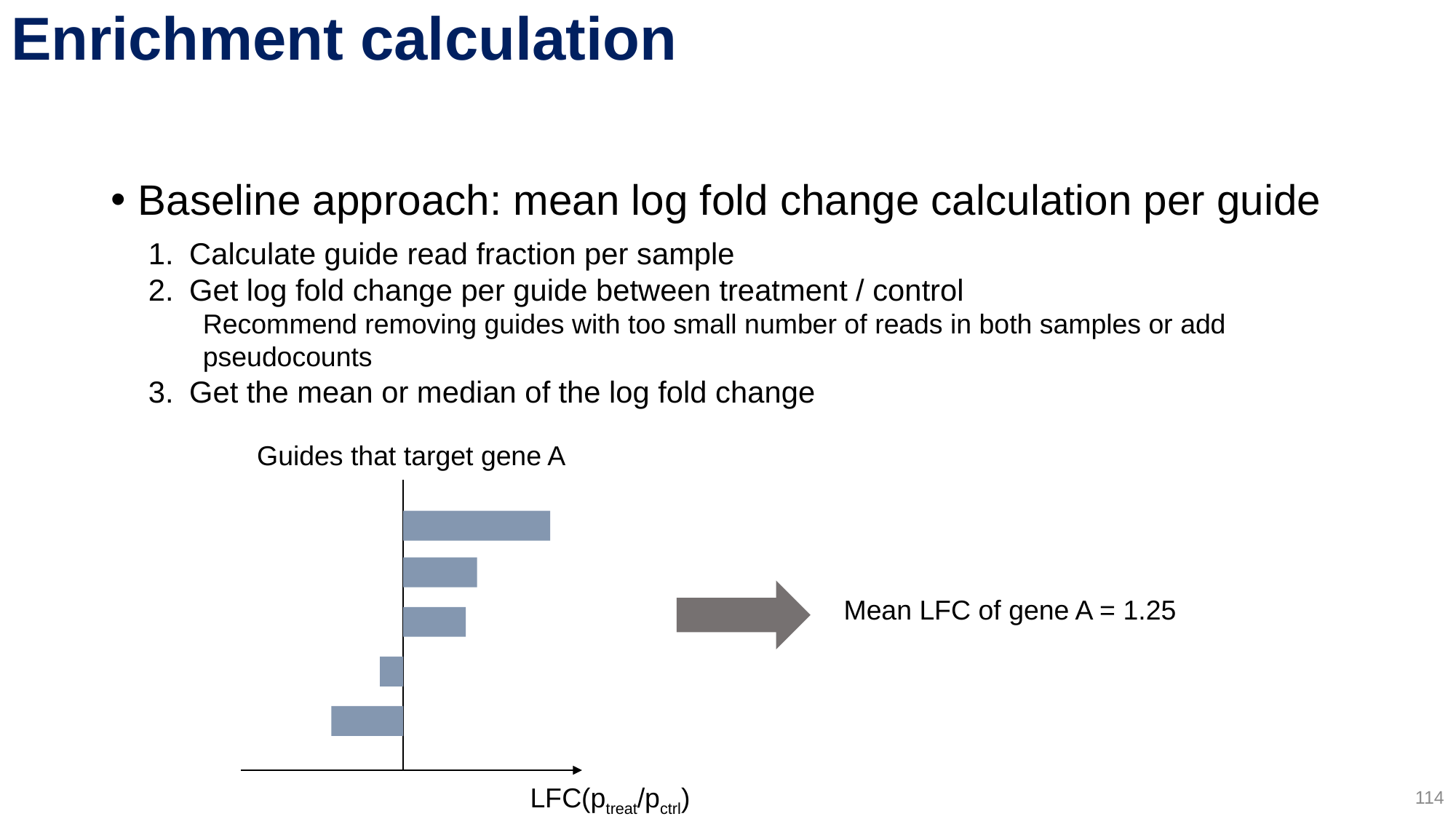

# Enrichment calculation
Baseline approach: mean log fold change calculation per guide
Calculate guide read fraction per sample
Get log fold change per guide between treatment / control
Recommend removing guides with too small number of reads in both samples or add pseudocounts
Get the mean or median of the log fold change
Guides that target gene A

LFC(ptreat/pctrl)

Mean LFC of gene A = 1.25
114